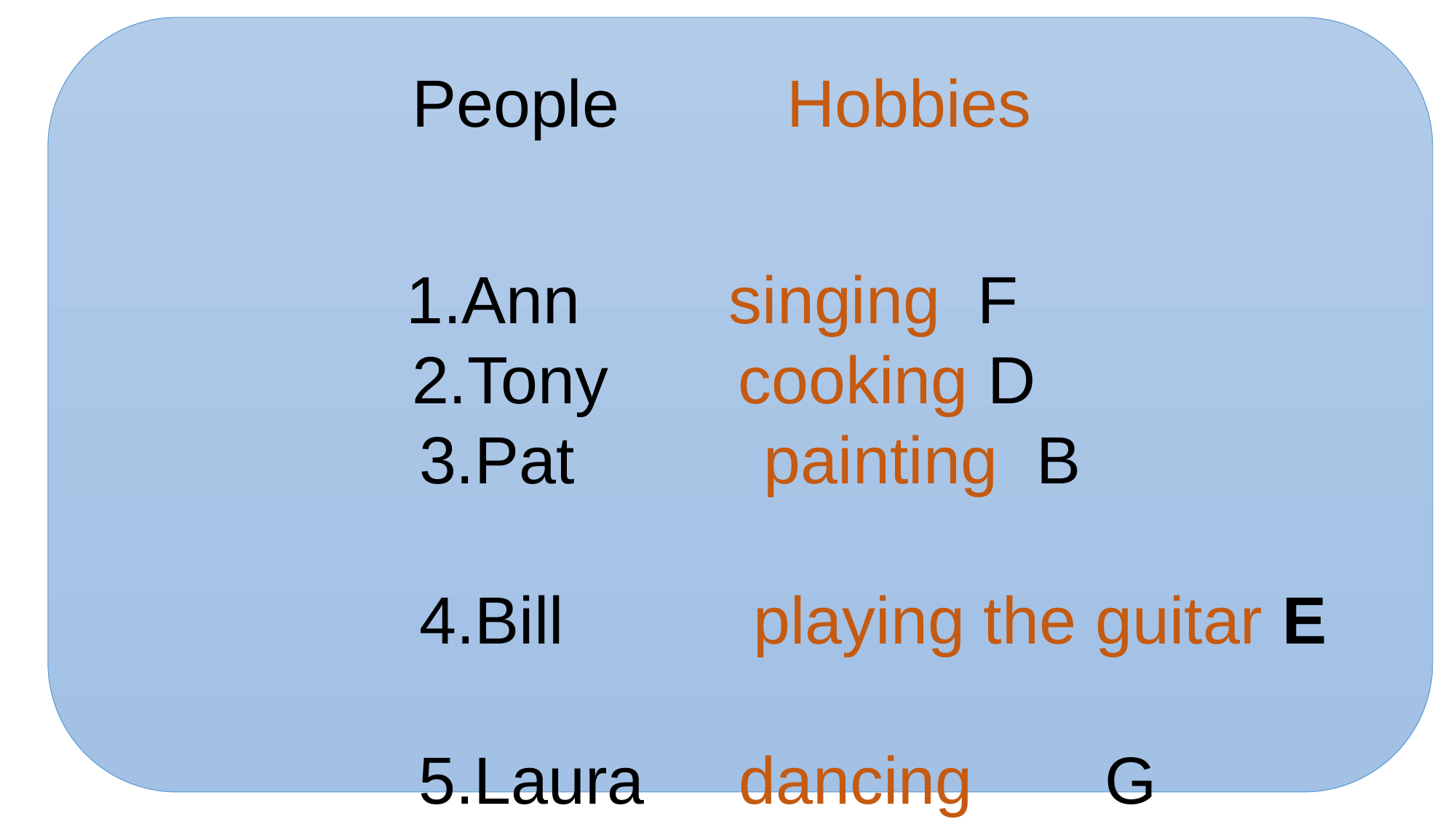

People         Hobbies

                       1.Ann        singing  F
                 2.Tony       cooking D
                 3.Pat          painting  B
                 4.Bill          playing the guitar E
                 5.Laura     dancing       G